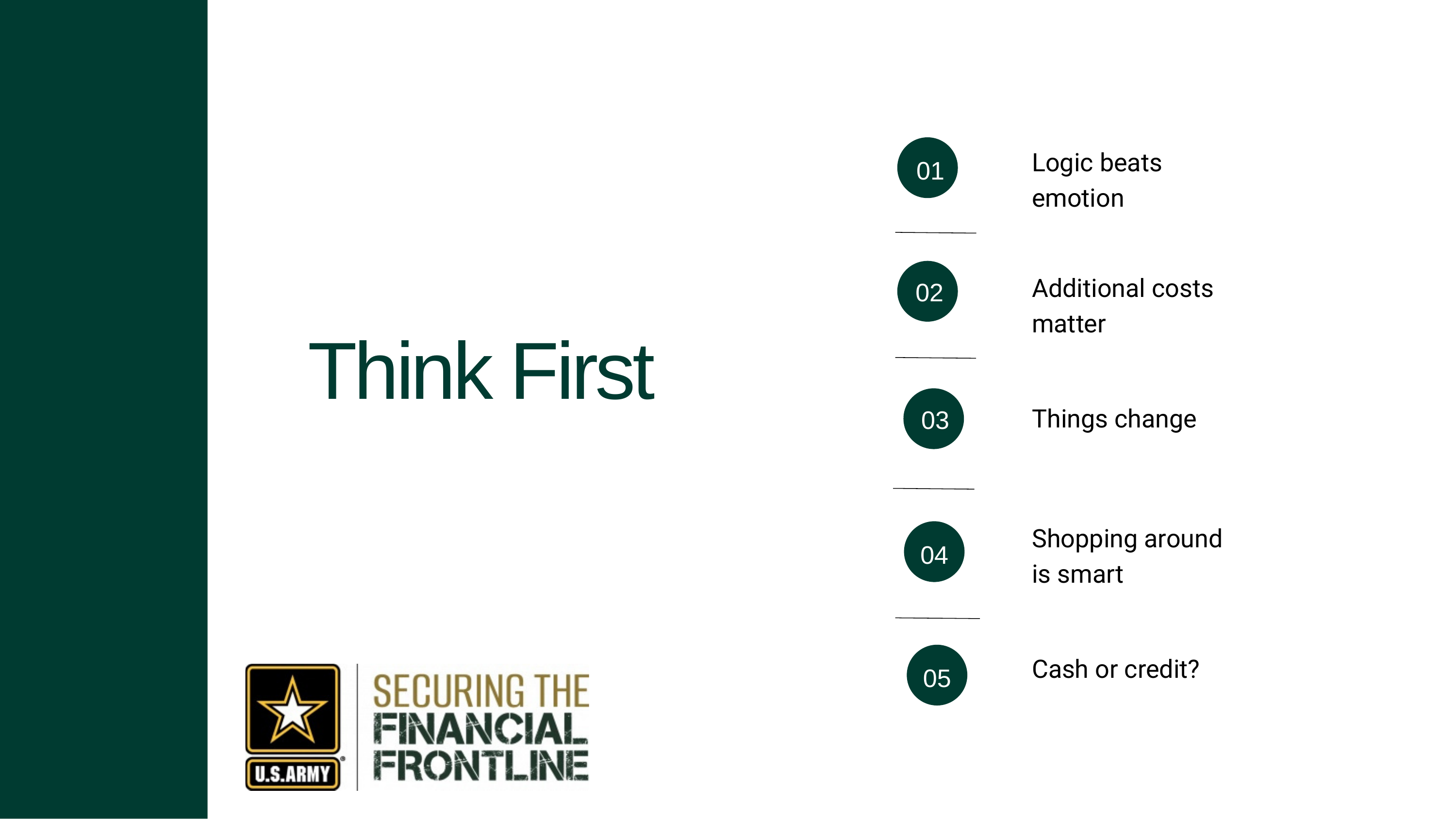

01
Logic beats emotion

02
Additional costs matter
Think First

	03

Things change

Shopping around is smart

04

05
Cash or credit?